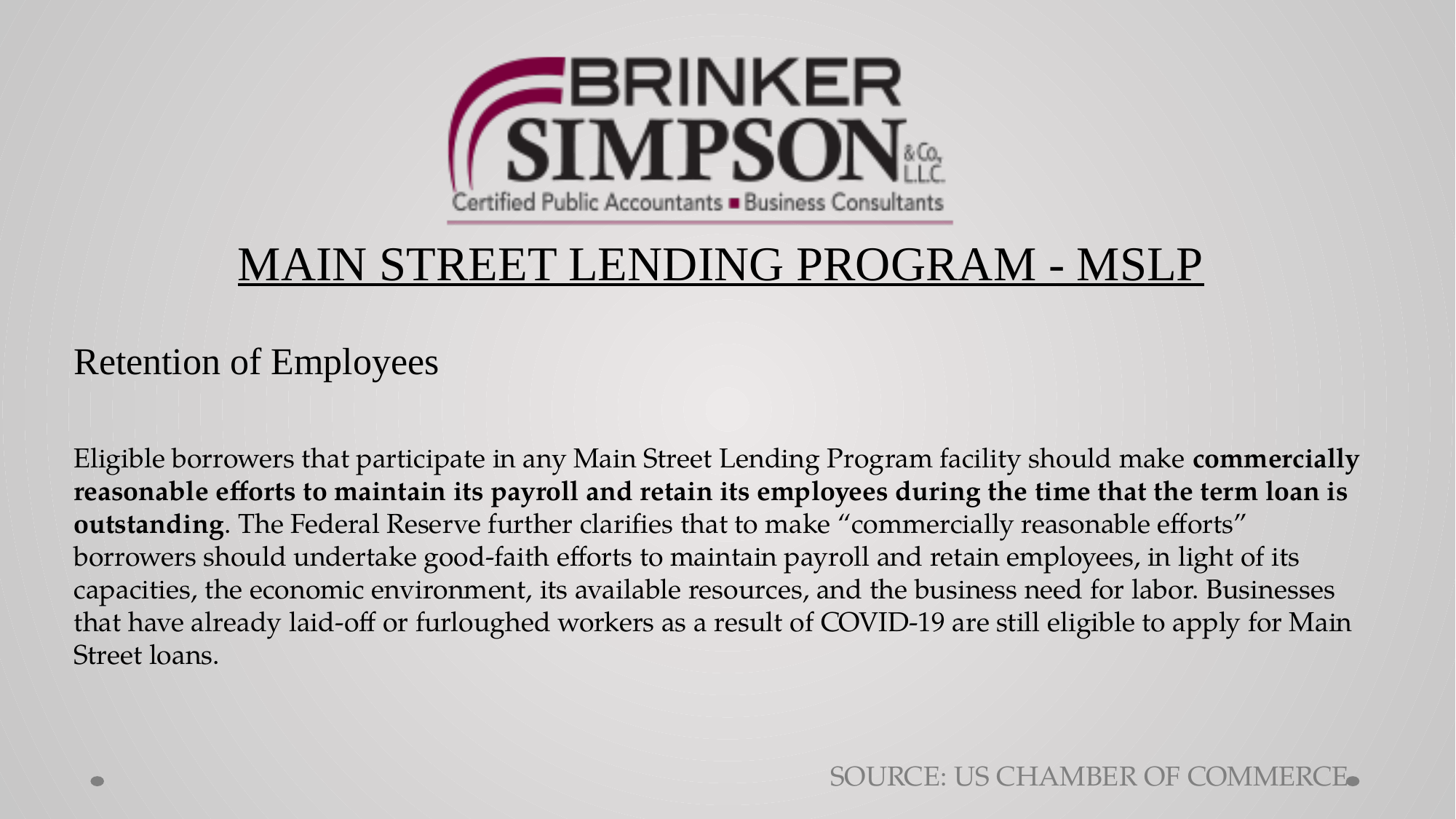

MAIN STREET LENDING PROGRAM - MSLP

Retention of Employees

Eligible borrowers that participate in any Main Street Lending Program facility should make commercially reasonable efforts to maintain its payroll and retain its employees during the time that the term loan is outstanding. The Federal Reserve further clarifies that to make “commercially reasonable efforts” borrowers should undertake good-faith efforts to maintain payroll and retain employees, in light of its capacities, the economic environment, its available resources, and the business need for labor. Businesses that have already laid-off or furloughed workers as a result of COVID-19 are still eligible to apply for Main Street loans.
SOURCE: US CHAMBER OF COMMERCE